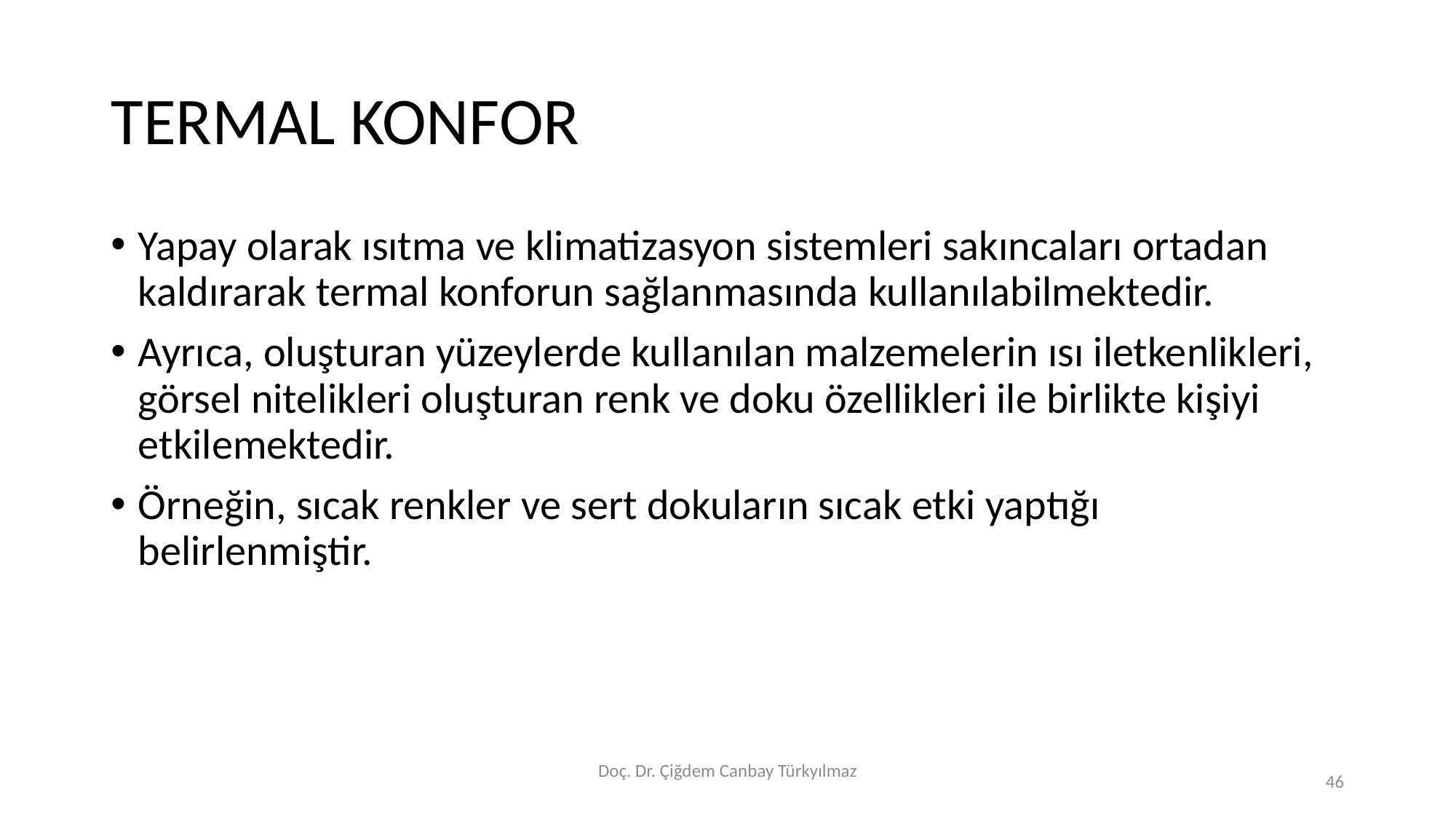

# TERMAL KONFOR
Yapay olarak ısıtma ve klimatizasyon sistemleri sakıncaları ortadan kaldırarak termal konforun sağlanmasında kullanılabilmektedir.
Ayrıca, oluşturan yüzeylerde kullanılan malzemelerin ısı iletkenlikleri, görsel nitelikleri oluşturan renk ve doku özellikleri ile birlikte kişiyi etkilemektedir.
Örneğin, sıcak renkler ve sert dokuların sıcak etki yaptığı belirlenmiştir.

Doç. Dr. Çiğdem Canbay Türkyılmaz

46